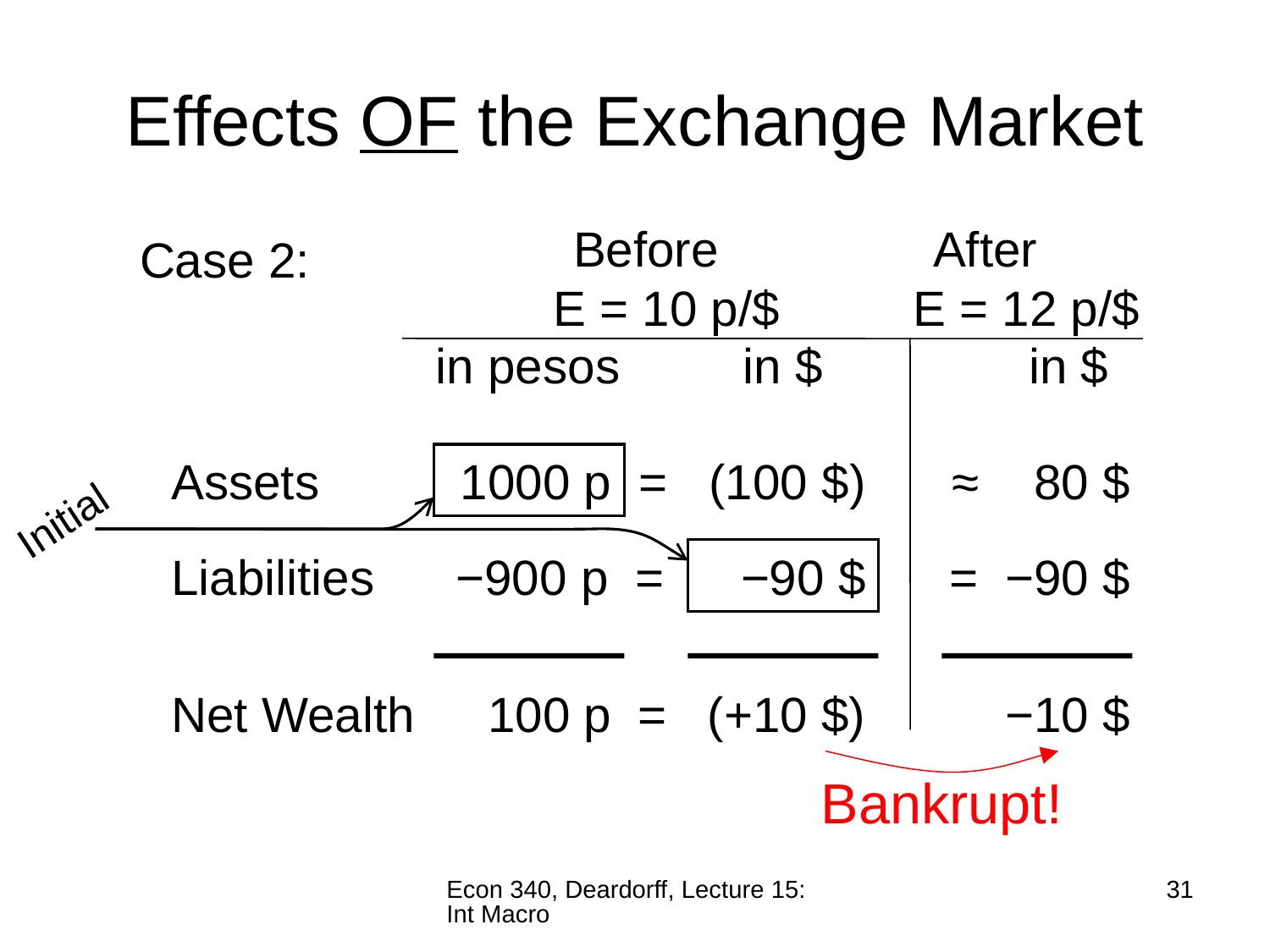

# Effects OF the Exchange Market
Before    E = 10 p/$
After       E = 12 p/$
Case 2:

in pesos
in $
in $

Assets
1000 p
=   (100 $)
≈    80 $
Initial

Liabilities
−900 p  =
−90 $
=  −90 $

Net Wealth
100 p
=   (+10 $)
 −10 $

Bankrupt!
Econ 340, Deardorff, Lecture 15:  Int Macro
31